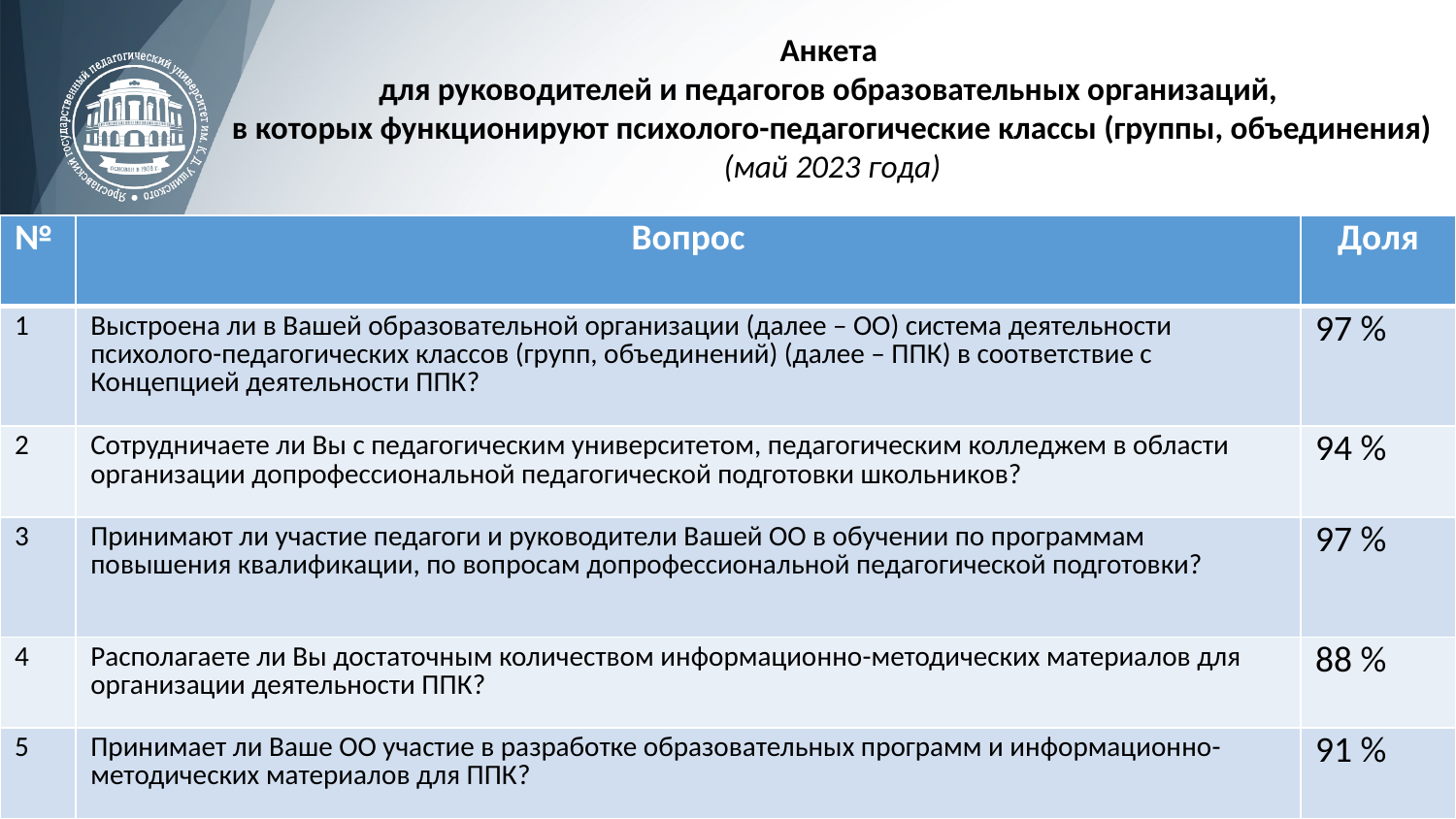

Анкета
для руководителей и педагогов образовательных организаций,
в которых функционируют психолого-педагогические классы (группы, объединения)
(май 2023 года)
#
| № | Вопрос | Доля |
| --- | --- | --- |
| 1 | Выстроена ли в Вашей образовательной организации (далее – ОО) система деятельности психолого-педагогических классов (групп, объединений) (далее – ППК) в соответствие с Концепцией деятельности ППК? | 97 % |
| 2 | Сотрудничаете ли Вы с педагогическим университетом, педагогическим колледжем в области организации допрофессиональной педагогической подготовки школьников? | 94 % |
| 3 | Принимают ли участие педагоги и руководители Вашей ОО в обучении по программам повышения квалификации, по вопросам допрофессиональной педагогической подготовки? | 97 % |
| 4 | Располагаете ли Вы достаточным количеством информационно-методических материалов для организации деятельности ППК? | 88 % |
| 5 | Принимает ли Ваше ОО участие в разработке образовательных программ и информационно-методических материалов для ППК? | 91 % |